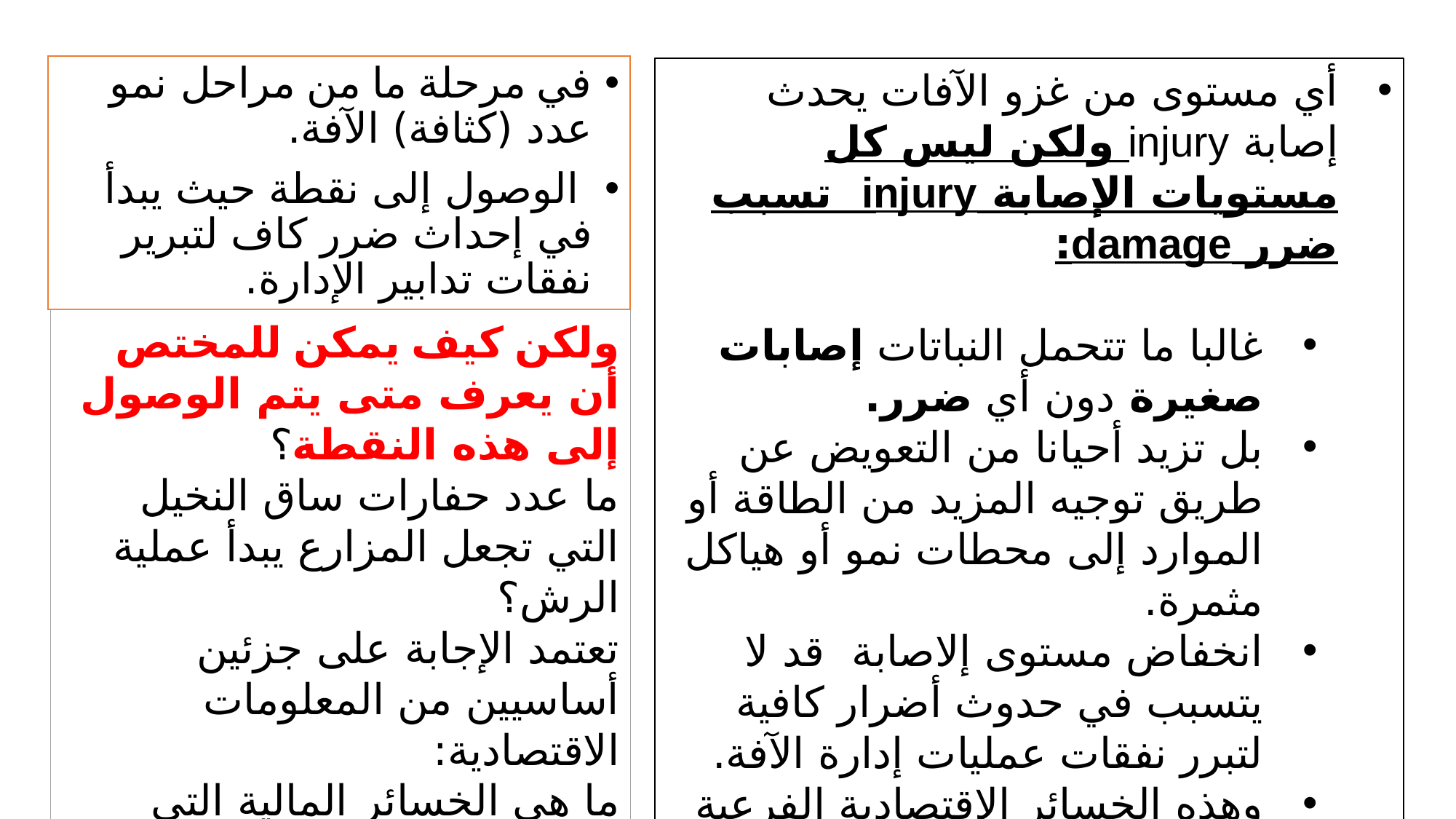

في مرحلة ما من مراحل نمو عدد (كثافة) الآفة.
 الوصول إلى نقطة حيث يبدأ في إحداث ضرر كاف لتبرير نفقات تدابير الإدارة.
أي مستوى من غزو الآفات يحدث إصابة injury ولكن ليس كل مستويات الإصابة injury  تسبب ضرر damage:

غالبا ما تتحمل النباتات إصابات صغيرة دون أي ضرر.
بل تزيد أحيانا من التعويض عن طريق توجيه المزيد من الطاقة أو الموارد إلى محطات نمو أو هياكل مثمرة.
انخفاض مستوى إلاصابة  قد لا يتسبب في حدوث أضرار كافية لتبرر نفقات عمليات إدارة الآفة.
وهذه الخسائر الاقتصادية الفرعية هي ببساطة جزء من تكلفة ممارسة الأعمال التجارية.
ولكن كيف يمكن للمختص  أن يعرف متى يتم الوصول إلى هذه النقطة؟
ما عدد حفارات ساق النخيل التي تجعل المزارع يبدأ عملية الرش؟
تعتمد الإجابة على جزئين أساسيين من المعلومات الاقتصادية:
ما هي الخسائر المالية التي تسببها الآفات؟
كم سيكلف السيطرة على الآفات؟